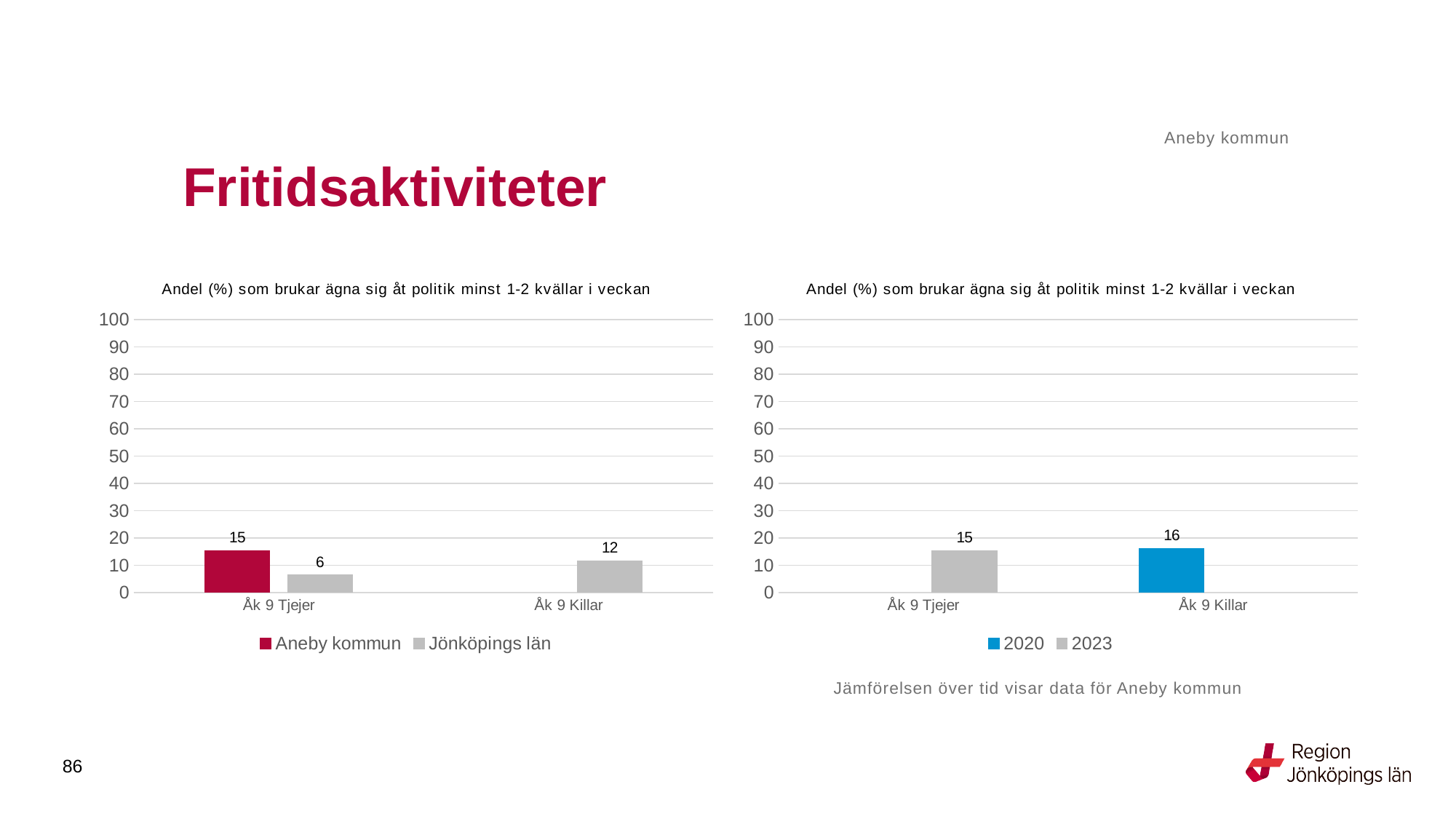

Aneby kommun
# Fritidsaktiviteter

### Chart: Andel (%) som brukar ägna sig åt politik minst 1-2 kvällar i veckan

| Category | Aneby kommun | Jönköpings län |
|---|---|---|
| Åk 9 Tjejer | 15.3846 | 6.4281 |
| Åk 9 Killar | None | 11.5992 |

### Chart: Andel (%) som brukar ägna sig åt politik minst 1-2 kvällar i veckan

| Category | 2020 | 2023 |
|---|---|---|
| Åk 9 Tjejer | None | 15.3846 |
| Åk 9 Killar | 16.129 | None |
Jämförelsen över tid visar data för Aneby kommun
86